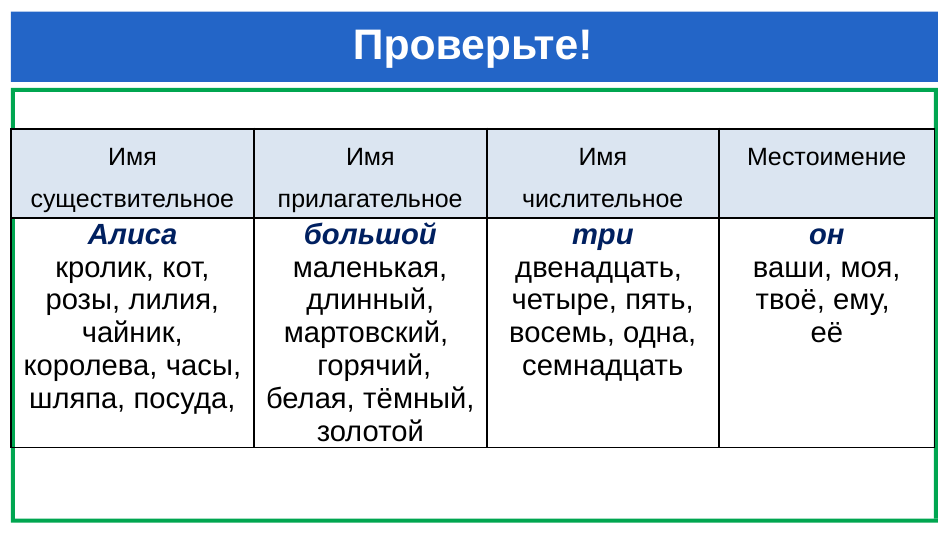

# Проверьте!
| Имя существительное | Имя прилагательное | Имя числительное | Местоимение |
| --- | --- | --- | --- |
| Алиса кролик, кот, розы, лилия, чайник, королева, часы, шляпа, посуда, | большой маленькая, длинный, мартовский, горячий, белая, тёмный, золотой | три двенадцать, четыре, пять, восемь, одна, семнадцать | он ваши, моя, твоё, ему, её |